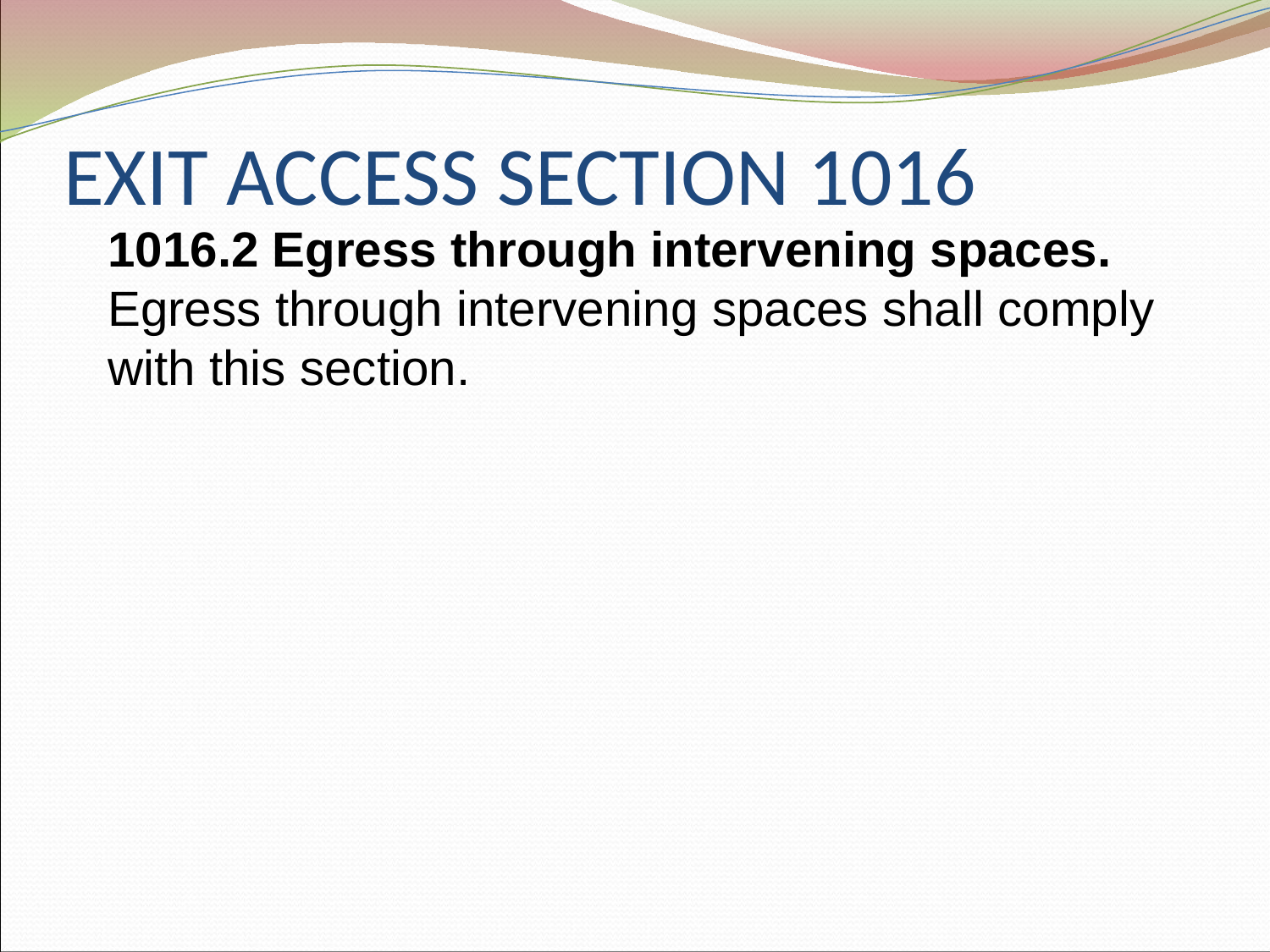

# EXIT ACCESS SECTION 1016
1016.2 Egress through intervening spaces. Egress through intervening spaces shall comply with this section.